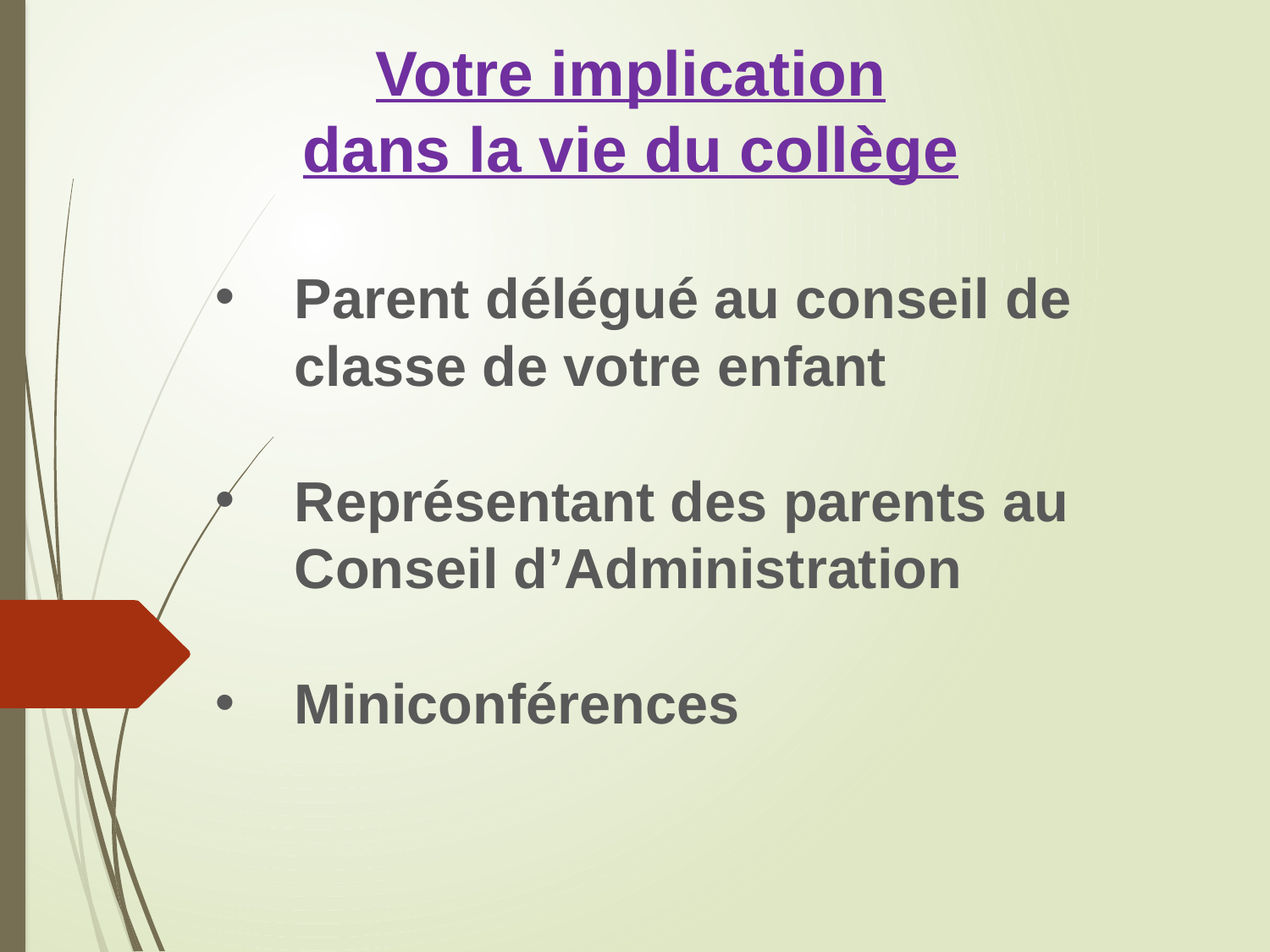

Votre implication
dans la vie du collège
Parent délégué au conseil de classe de votre enfant

Représentant des parents au Conseil d’Administration

Miniconférences